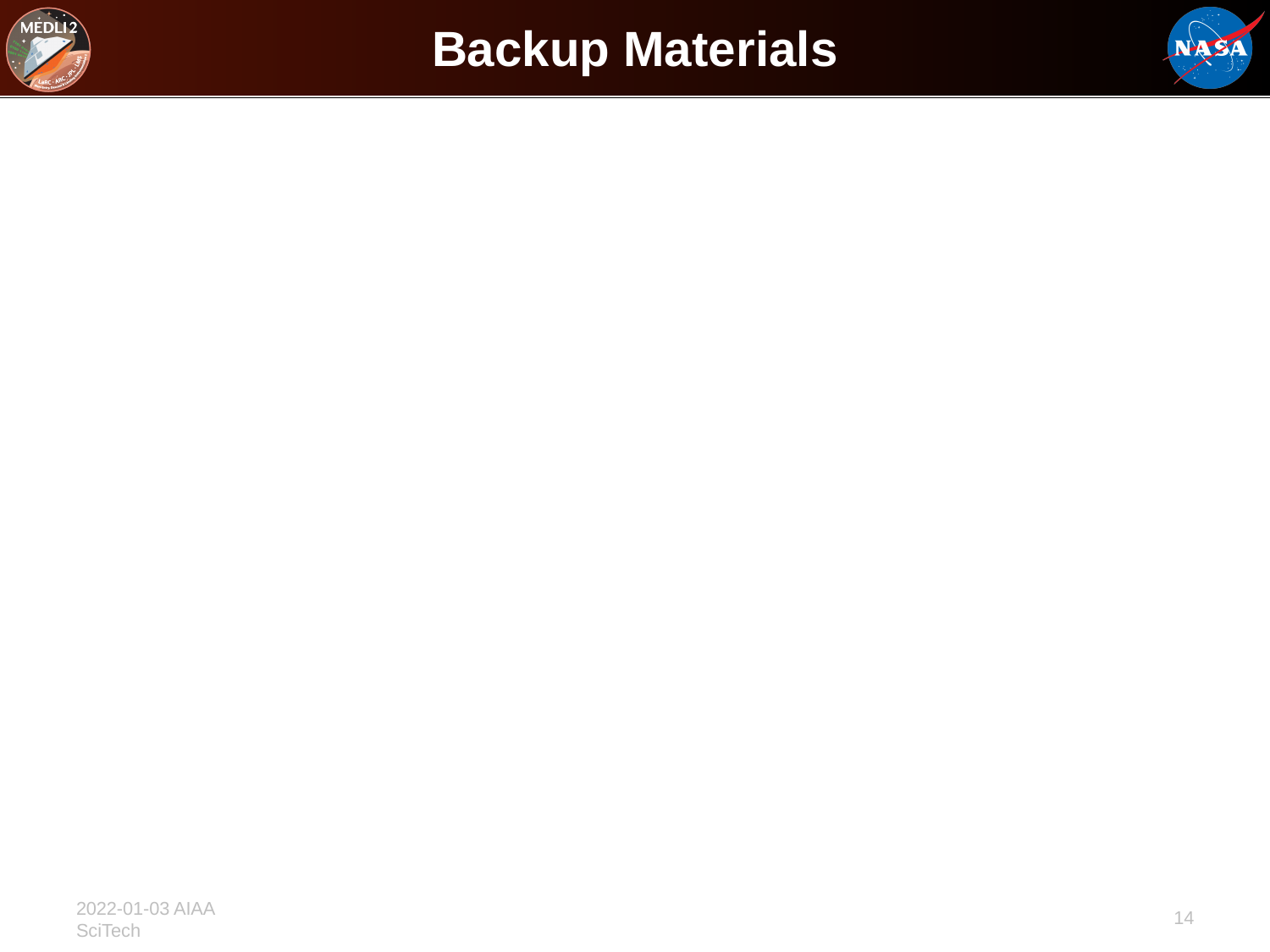

# Backup Materials

14

2022-01-03 AIAA SciTech